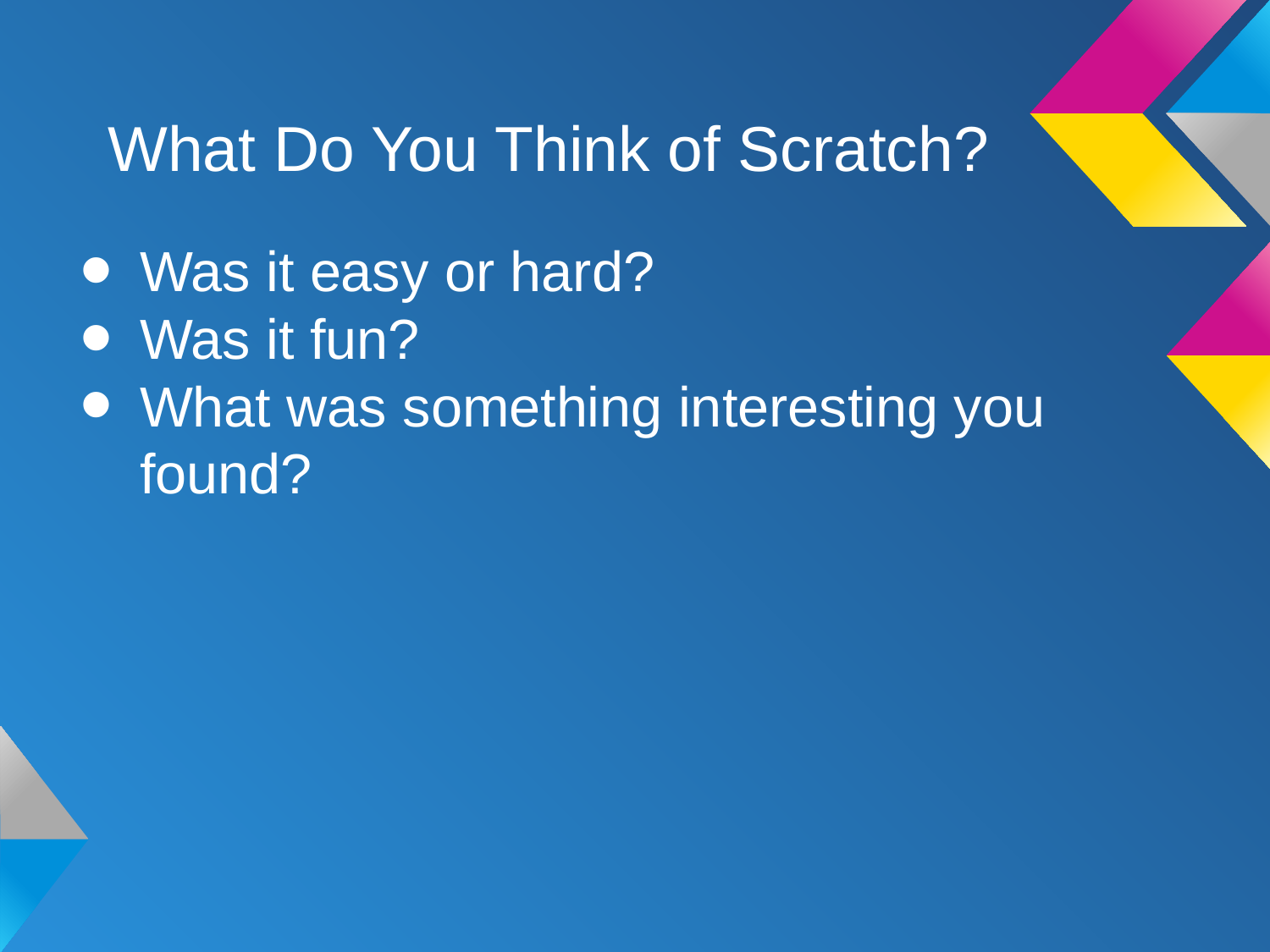

# What Do You Think of Scratch?
Was it easy or hard?
Was it fun?
What was something interesting you found?